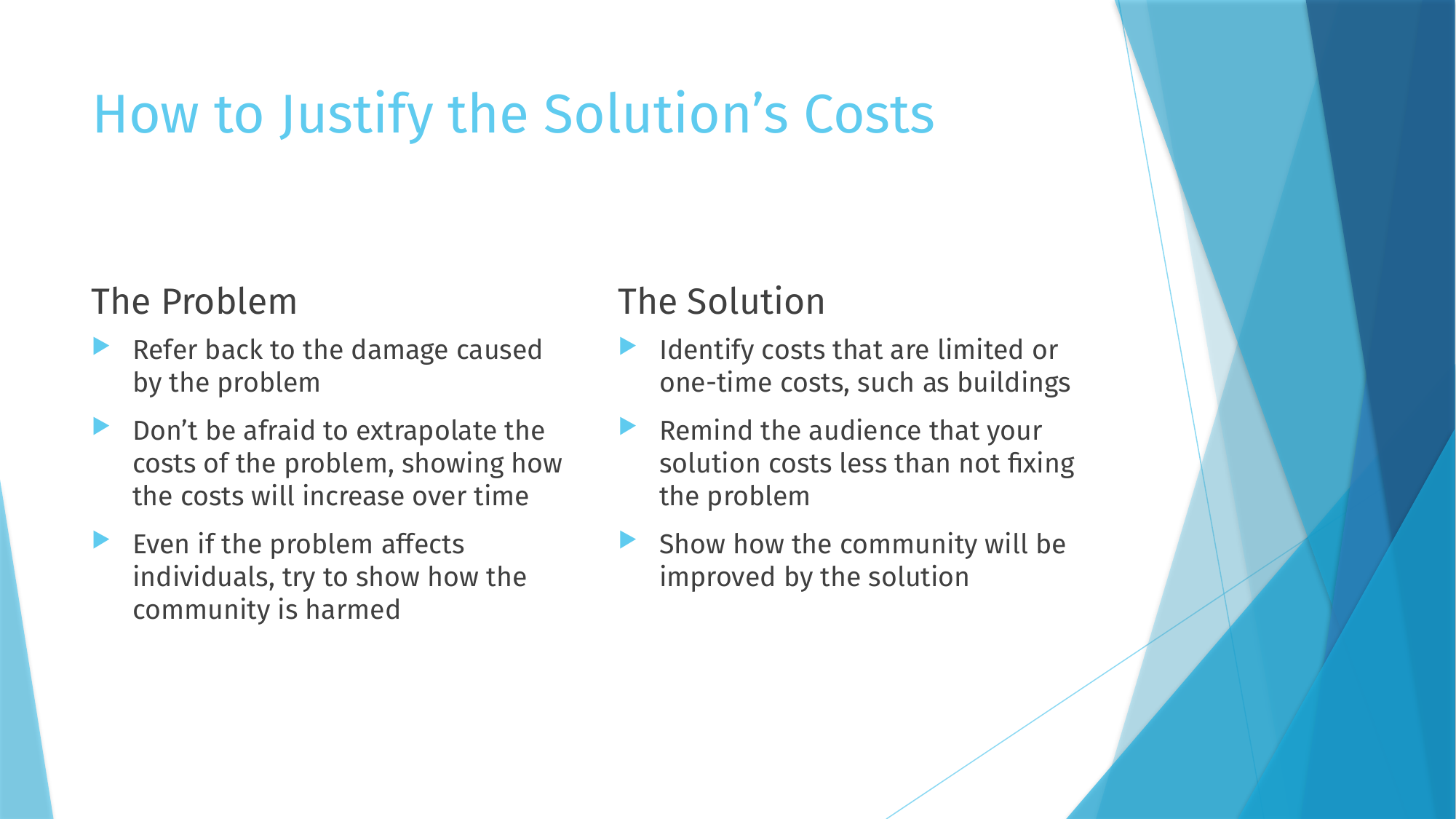

# How to Justify the Solution’s Costs
The Problem
The Solution
Refer back to the damage caused by the problem
Don’t be afraid to extrapolate the costs of the problem, showing how the costs will increase over time
Even if the problem affects individuals, try to show how the community is harmed
Identify costs that are limited or one-time costs, such as buildings
Remind the audience that your solution costs less than not fixing the problem
Show how the community will be improved by the solution